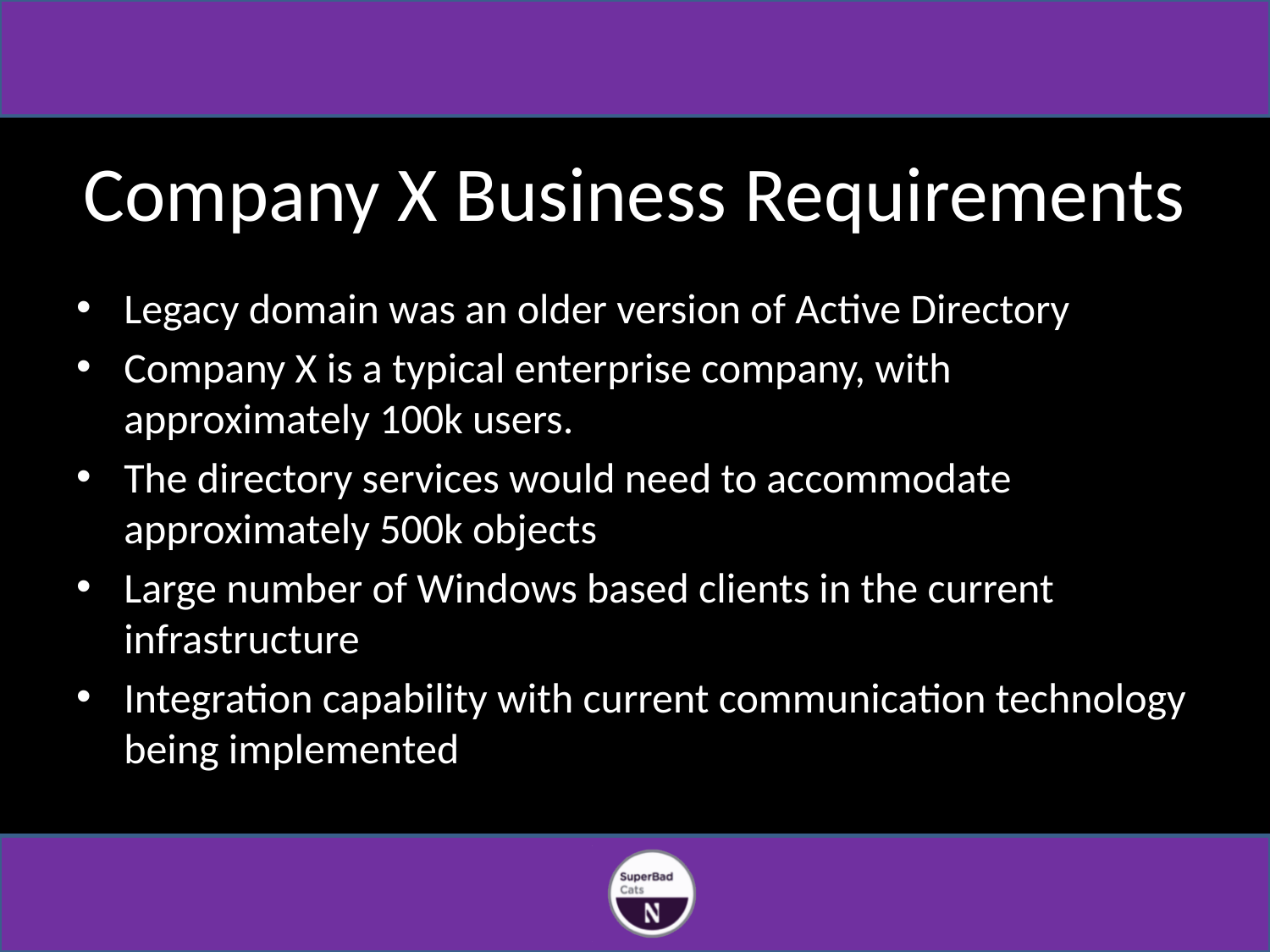

# Company X Business Requirements
Legacy domain was an older version of Active Directory
Company X is a typical enterprise company, with approximately 100k users.
The directory services would need to accommodate approximately 500k objects
Large number of Windows based clients in the current infrastructure
Integration capability with current communication technology being implemented